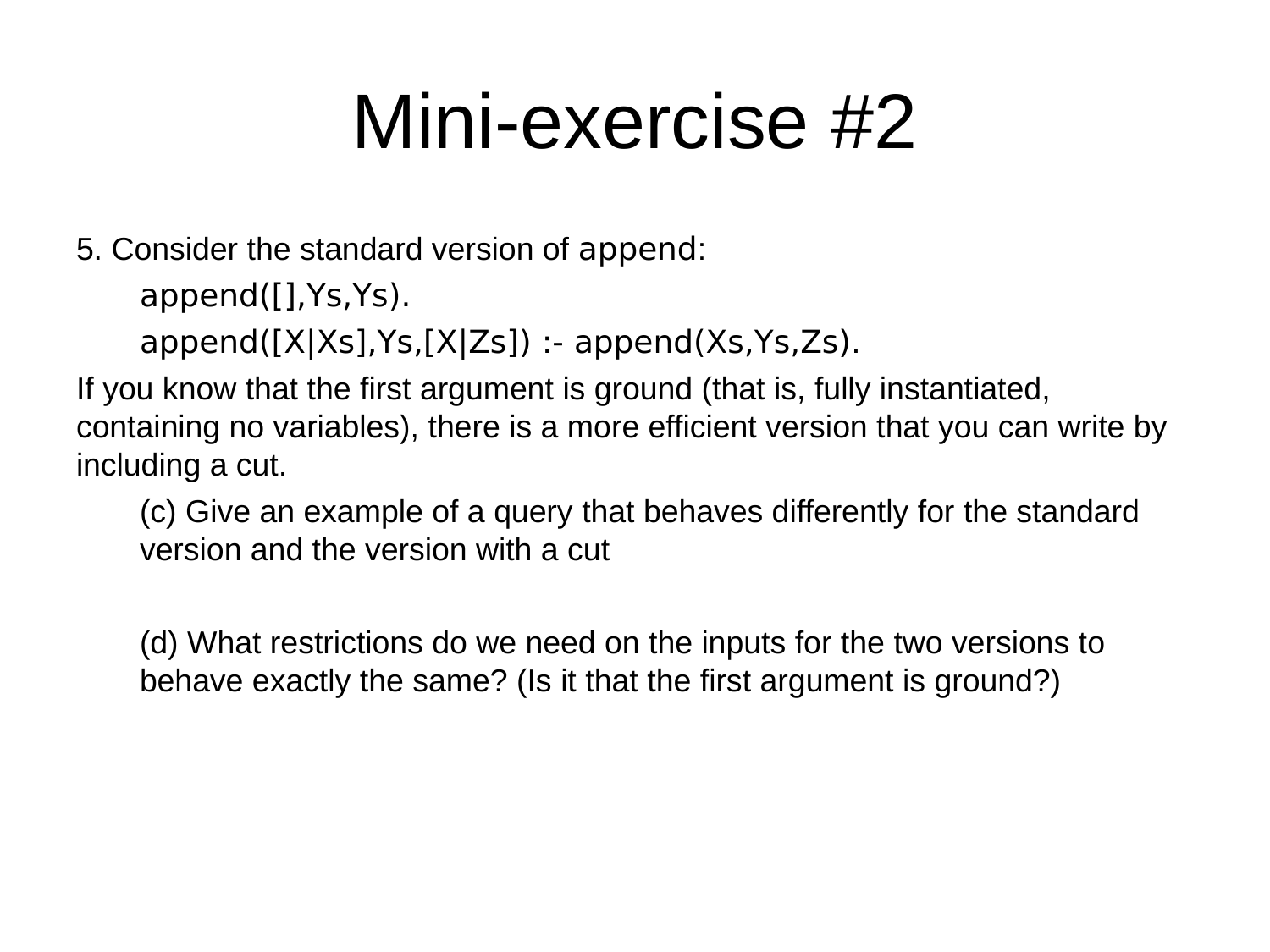

# Mini-exercise #2
5. Consider the standard version of append:
append([],Ys,Ys).
append([X|Xs],Ys,[X|Zs]) :- append(Xs,Ys,Zs).
If you know that the first argument is ground (that is, fully instantiated, containing no variables), there is a more efficient version that you can write by including a cut.
(c) Give an example of a query that behaves differently for the standard version and the version with a cut

(d) What restrictions do we need on the inputs for the two versions to behave exactly the same? (Is it that the first argument is ground?)